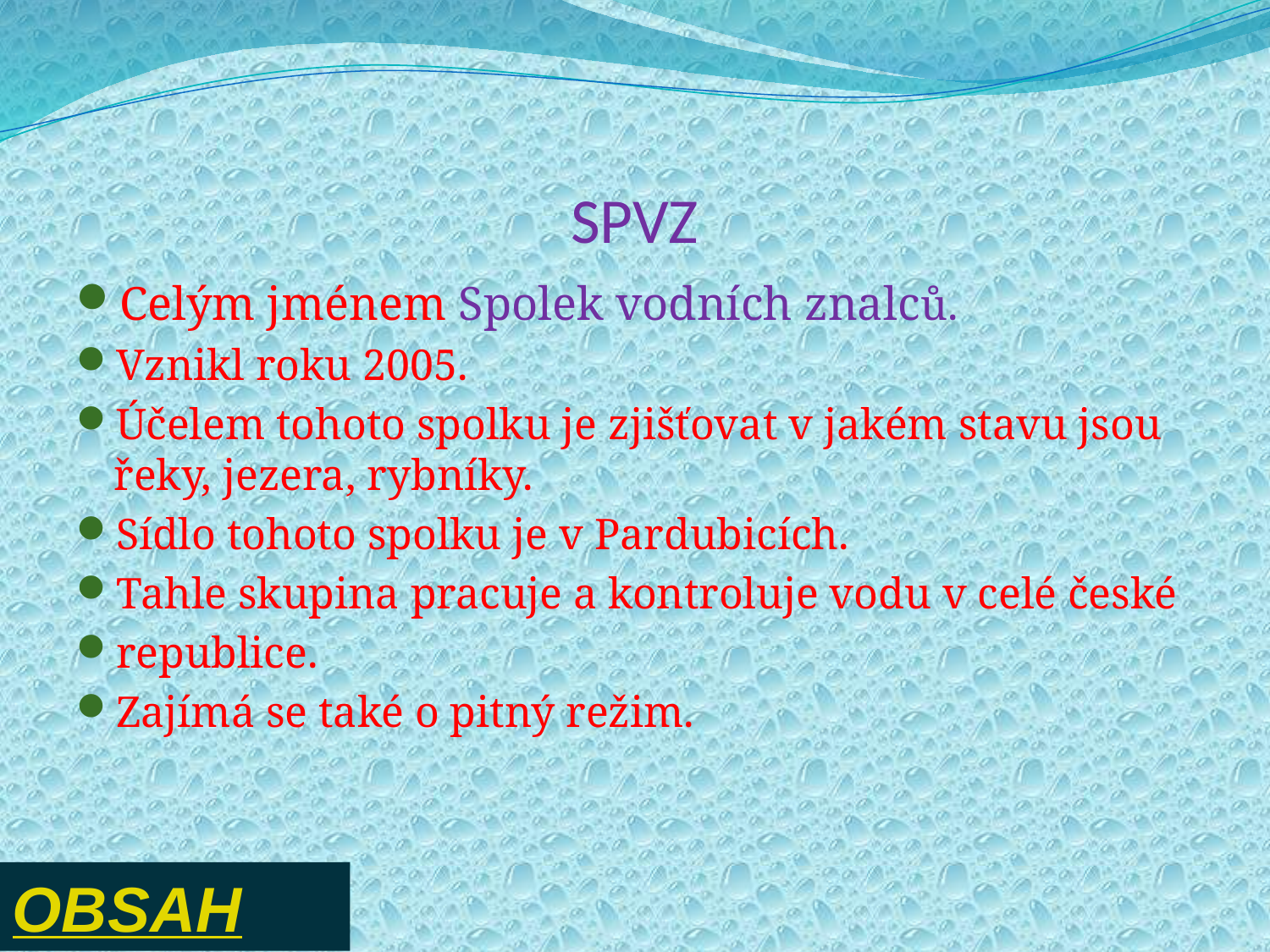

# SPVZ
Celým jménem Spolek vodních znalců.
Vznikl roku 2005.
Účelem tohoto spolku je zjišťovat v jakém stavu jsou řeky, jezera, rybníky.
Sídlo tohoto spolku je v Pardubicích.
Tahle skupina pracuje a kontroluje vodu v celé české
republice.
Zajímá se také o pitný režim.

OBSAH